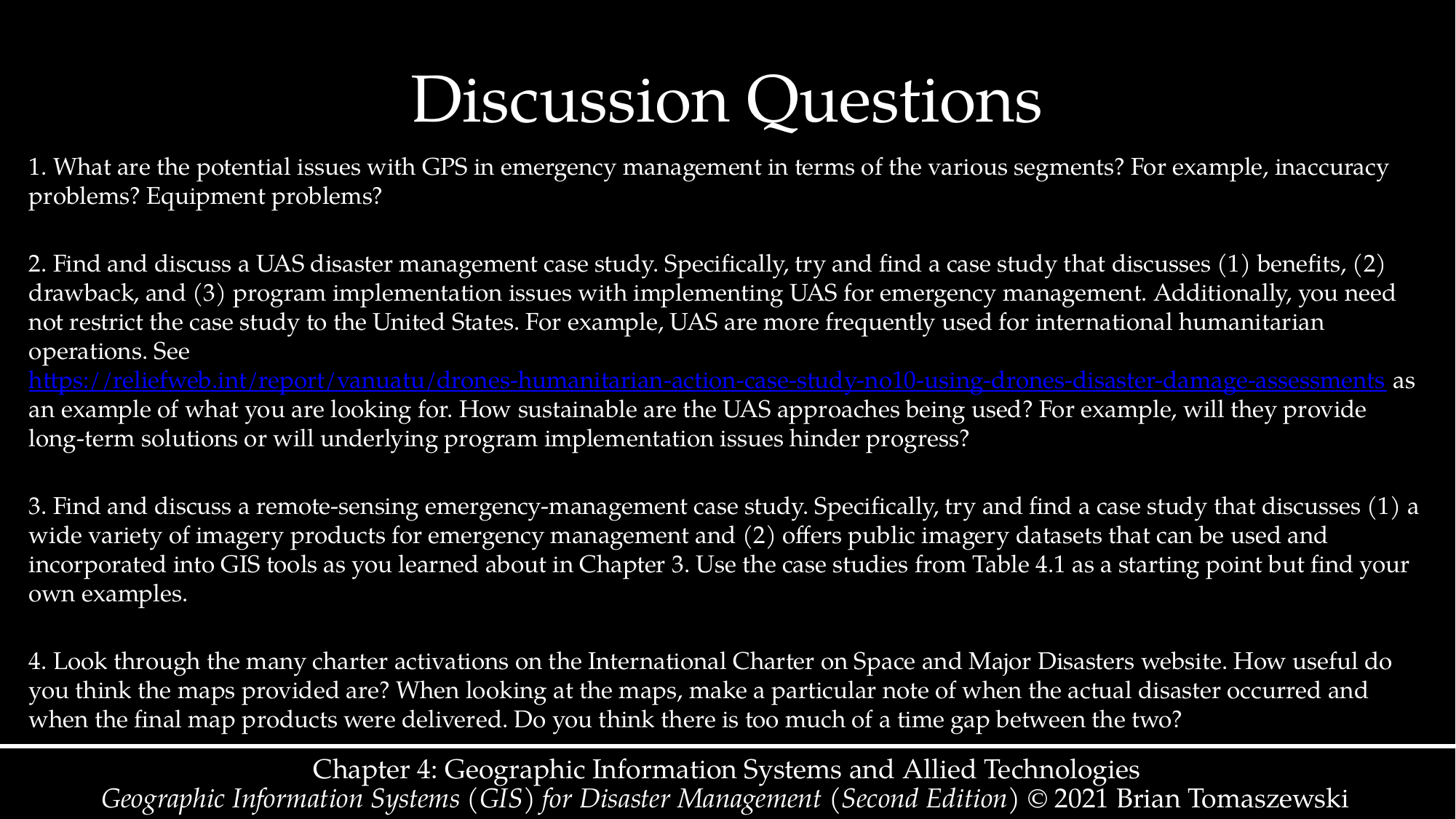

# Discussion Questions
1. What are the potential issues with GPS in emergency management in terms of the various segments? For example, inaccuracy problems? Equipment problems?

2. Find and discuss a UAS disaster management case study. Specifically, try and find a case study that discusses (1) benefits, (2) drawback, and (3) program implementation issues with implementing UAS for emergency management. Additionally, you need not restrict the case study to the United States. For example, UAS are more frequently used for international humanitarian operations. See https://reliefweb.int/report/vanuatu/drones-humanitarian-action-case-study-no10-using-drones-disaster-damage-assessments as an example of what you are looking for. How sustainable are the UAS approaches being used? For example, will they provide long-term solutions or will underlying program implementation issues hinder progress?

3. Find and discuss a remote-sensing emergency-management case study. Specifically, try and find a case study that discusses (1) a wide variety of imagery products for emergency management and (2) offers public imagery datasets that can be used and incorporated into GIS tools as you learned about in Chapter 3. Use the case studies from Table 4.1 as a starting point but find your own examples.

4. Look through the many charter activations on the International Charter on Space and Major Disasters website. How useful do you think the maps provided are? When looking at the maps, make a particular note of when the actual disaster occurred and when the final map products were delivered. Do you think there is too much of a time gap between the two?